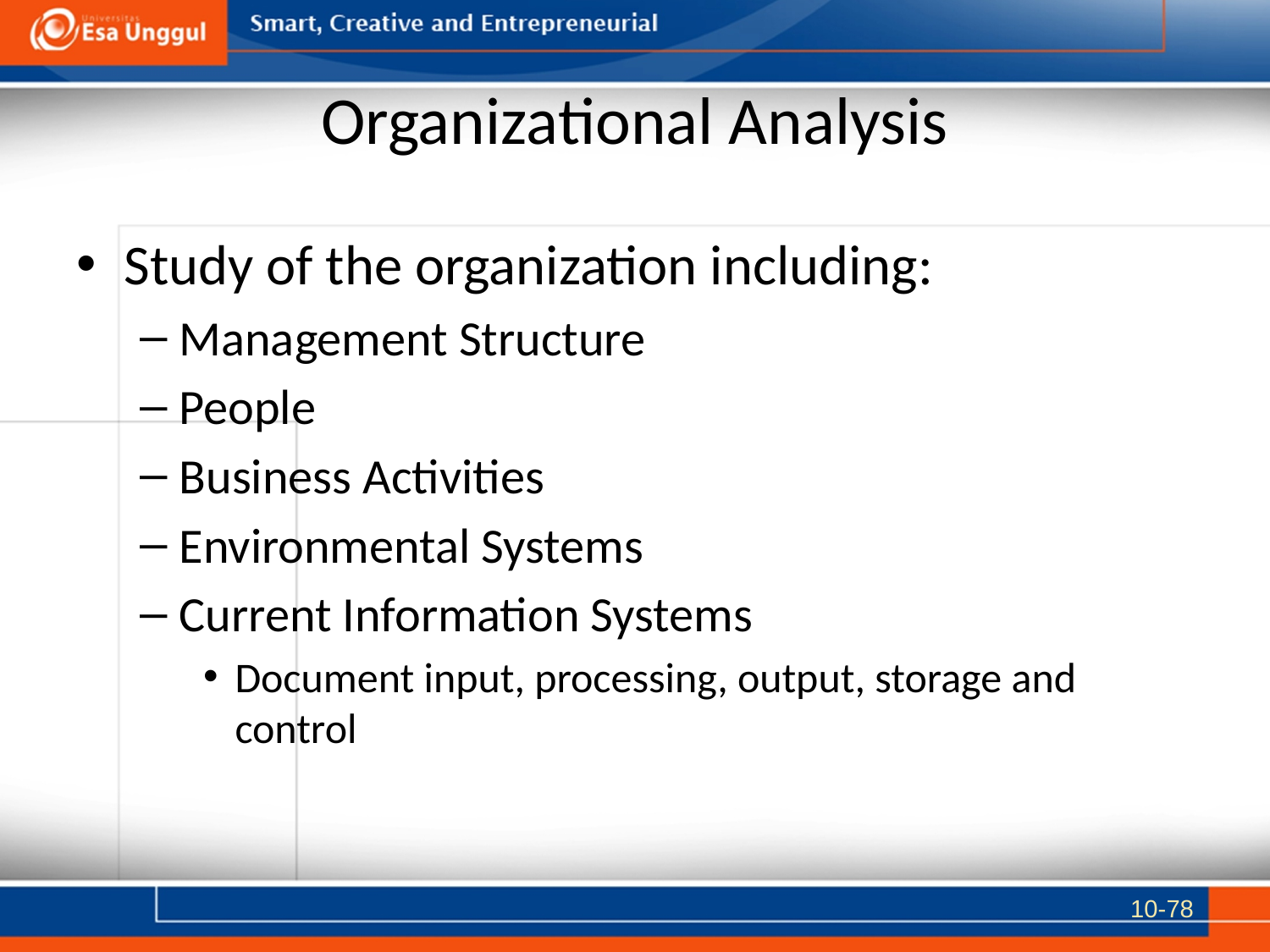

# Organizational Analysis
Study of the organization including:
Management Structure
People
Business Activities
Environmental Systems
Current Information Systems
Document input, processing, output, storage and control

10-78